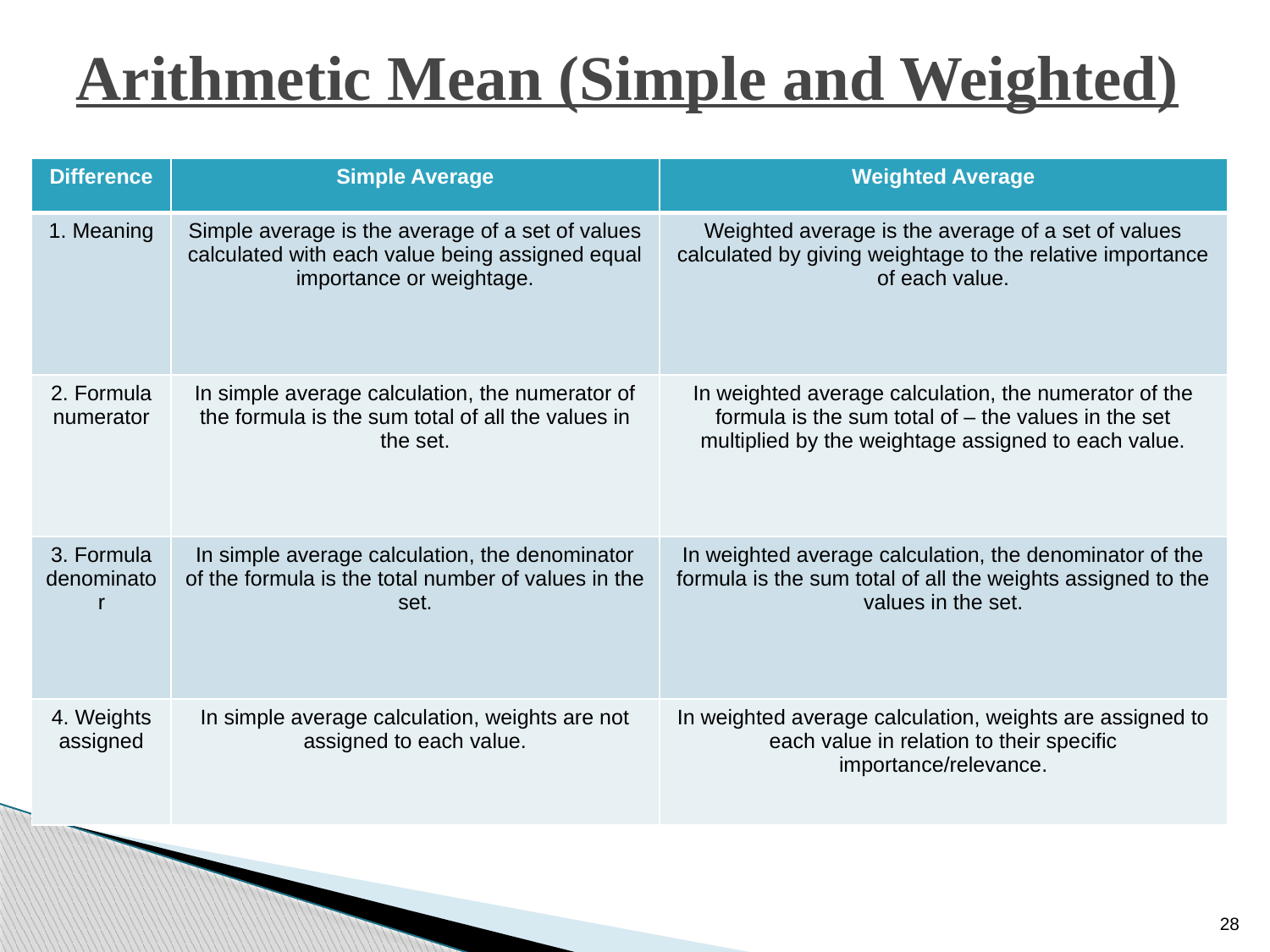

# Arithmetic Mean (Simple and Weighted)
| Difference | Simple Average | Weighted Average |
| --- | --- | --- |
| 1. Meaning | Simple average is the average of a set of values calculated with each value being assigned equal importance or weightage. | Weighted average is the average of a set of values calculated by giving weightage to the relative importance of each value. |
| 2. Formula numerator | In simple average calculation, the numerator of the formula is the sum total of all the values in the set. | In weighted average calculation, the numerator of the formula is the sum total of – the values in the set multiplied by the weightage assigned to each value. |
| 3. Formula denominator | In simple average calculation, the denominator of the formula is the total number of values in the set. | In weighted average calculation, the denominator of the formula is the sum total of all the weights assigned to the values in the set. |
| 4. Weights assigned | In simple average calculation, weights are not assigned to each value. | In weighted average calculation, weights are assigned to each value in relation to their specific importance/relevance. |
28